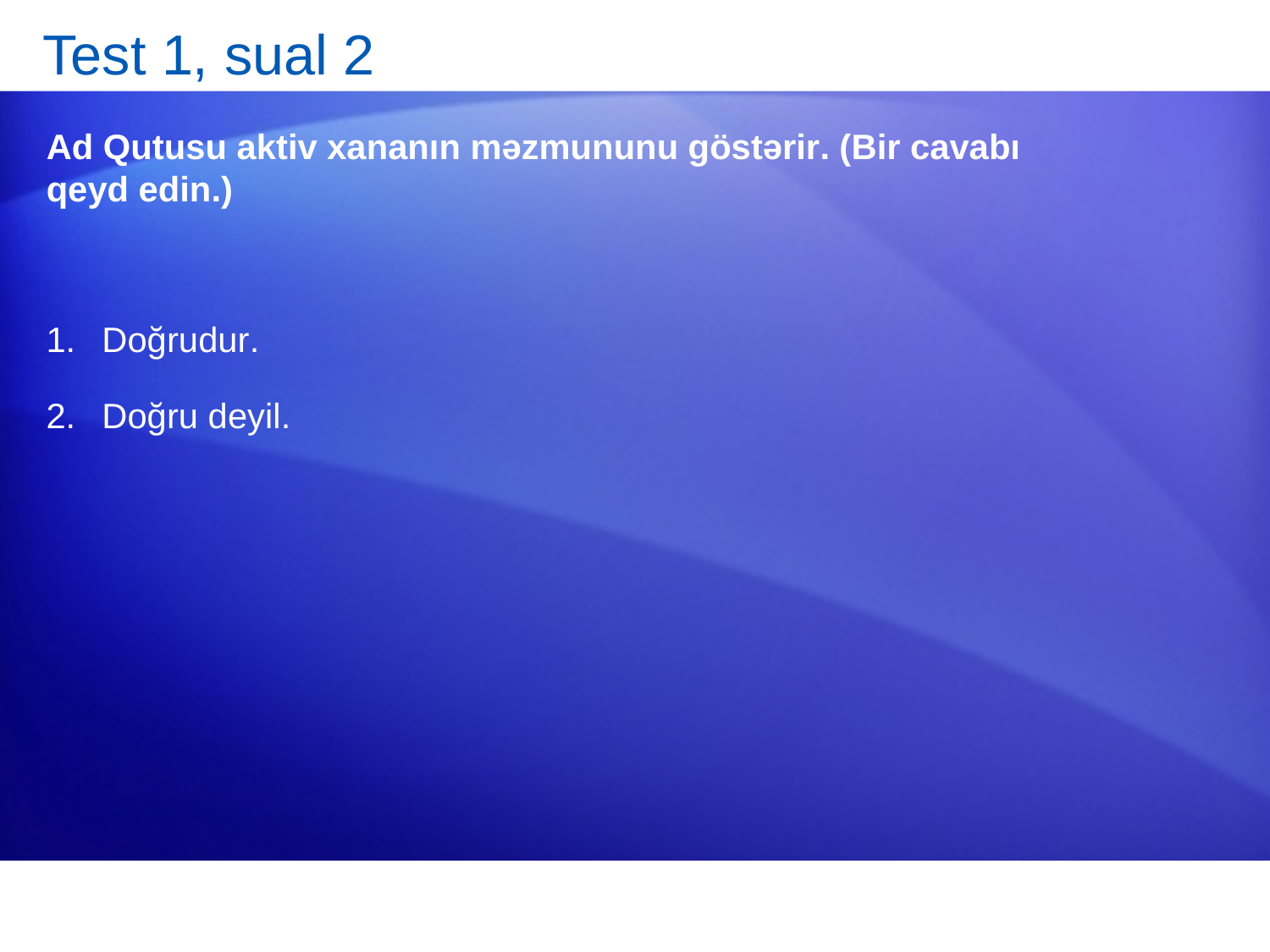

# Test 1, sual 2
Ad Qutusu aktiv xananın məzmununu göstərir. (Bir cavabı qeyd edin.)
Doğrudur.
Doğru deyil.